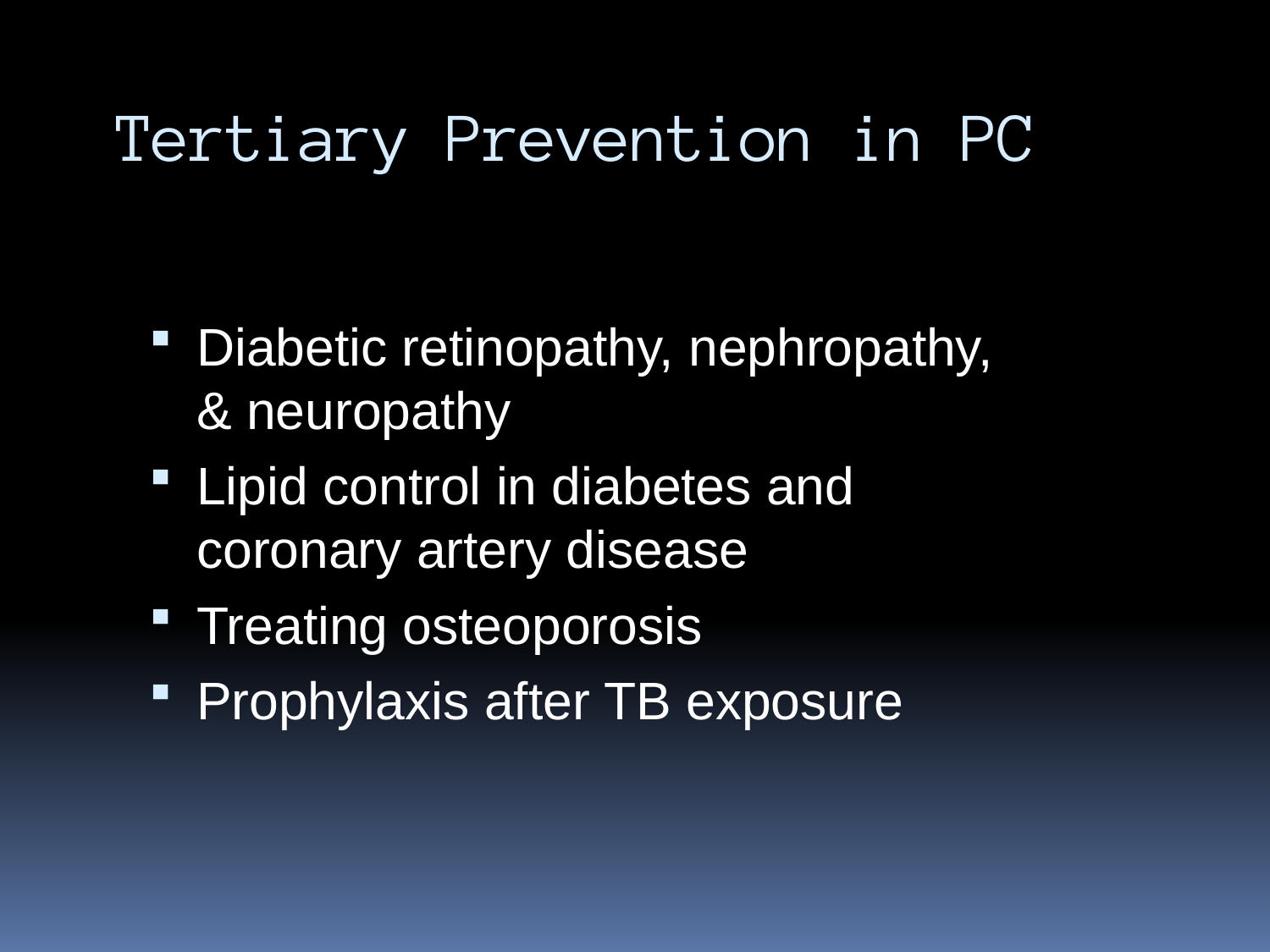

Tertiary Prevention in PC
Diabetic retinopathy, nephropathy,
& neuropathy
Lipid control in diabetes and coronary artery disease
Treating osteoporosis
Prophylaxis after TB exposure